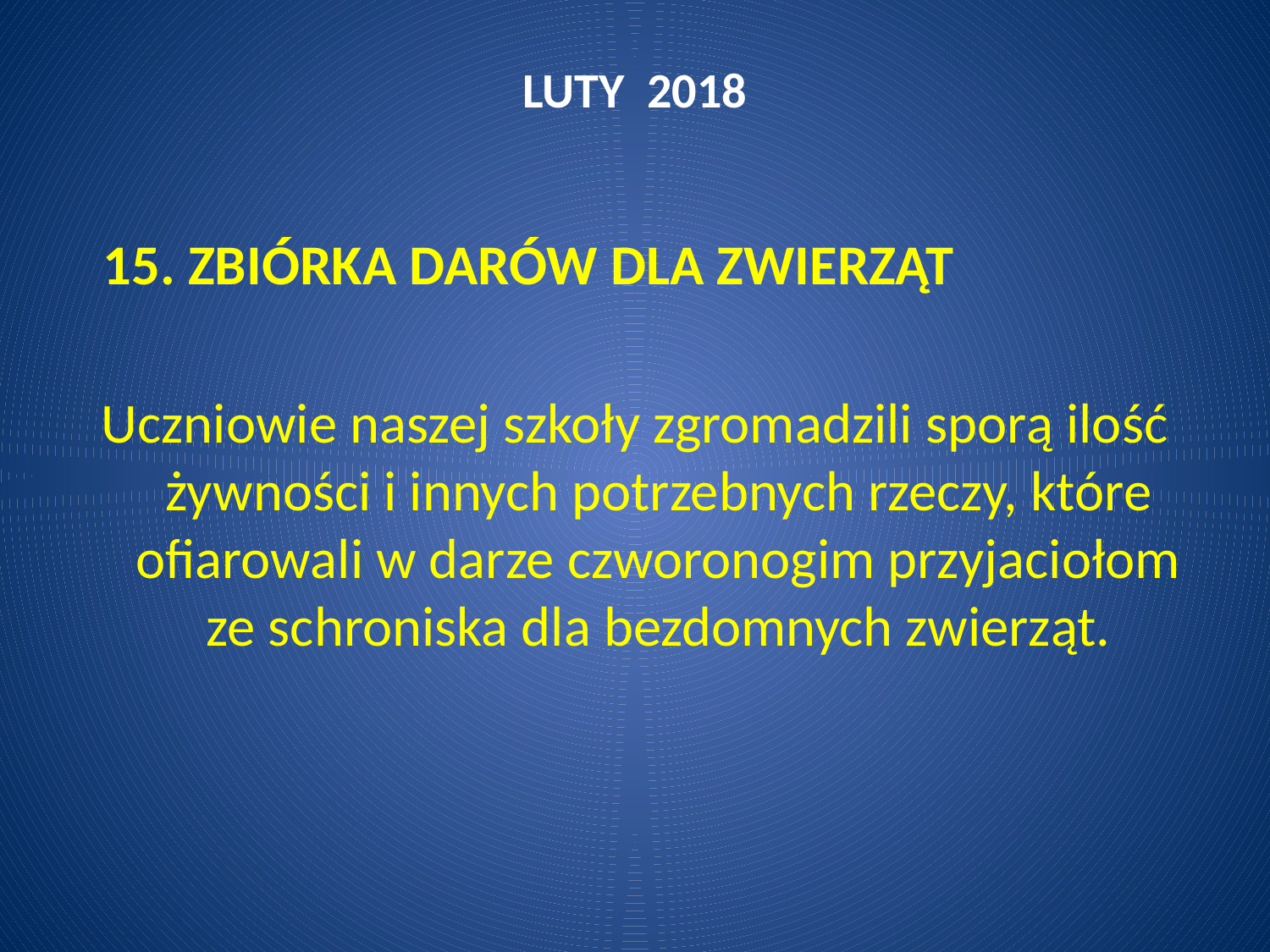

# LUTY  2018
15. ZBIÓRKA DARÓW DLA ZWIERZĄT

Uczniowie naszej szkoły zgromadzili sporą ilość żywności i innych potrzebnych rzeczy, które ofiarowali w darze czworonogim przyjaciołom ze schroniska dla bezdomnych zwierząt.